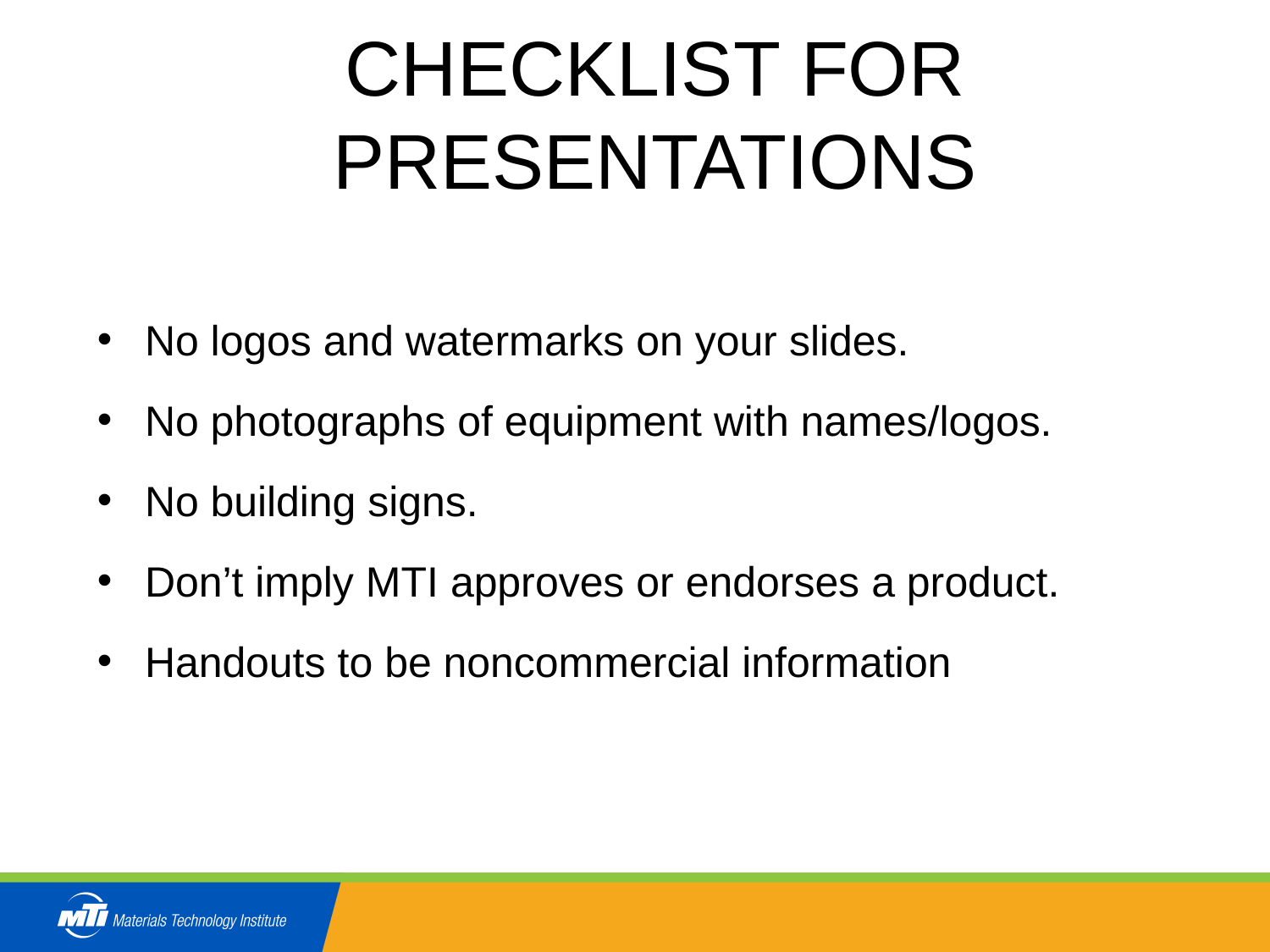

# CHECKLIST FOR PRESENTATIONS
No logos and watermarks on your slides.
No photographs of equipment with names/logos.
No building signs.
Don’t imply MTI approves or endorses a product.
Handouts to be noncommercial information